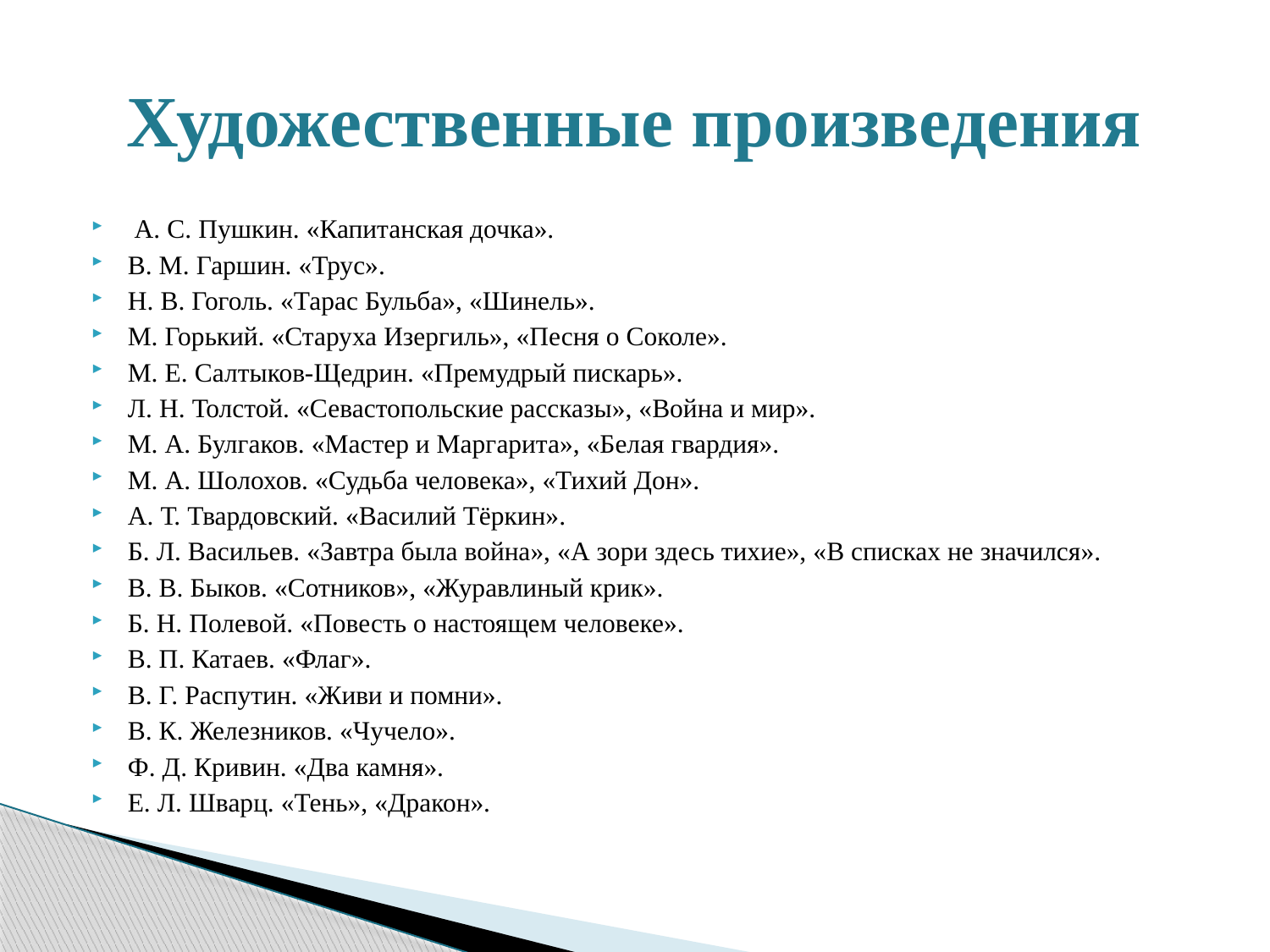

# Художественные произведения
 А. С. Пушкин. «Капитанская дочка».
В. М. Гаршин. «Трус».
Н. В. Гоголь. «Тарас Бульба», «Шинель».
М. Горький. «Старуха Изергиль», «Песня о Соколе».
М. Е. Салтыков‑Щедрин. «Премудрый пискарь».
Л. Н. Толстой. «Севастопольские рассказы», «Война и мир».
М. А. Булгаков. «Мастер и Маргарита», «Белая гвардия».
М. А. Шолохов. «Судьба человека», «Тихий Дон».
А. Т. Твардовский. «Василий Тёркин».
Б. Л. Васильев. «Завтра была война», «А зори здесь тихие», «В списках не значился».
В. В. Быков. «Сотников», «Журавлиный крик».
Б. Н. Полевой. «Повесть о настоящем человеке».
В. П. Катаев. «Флаг».
В. Г. Распутин. «Живи и помни».
В. К. Железников. «Чучело».
Ф. Д. Кривин. «Два камня».
Е. Л. Шварц. «Тень», «Дракон».